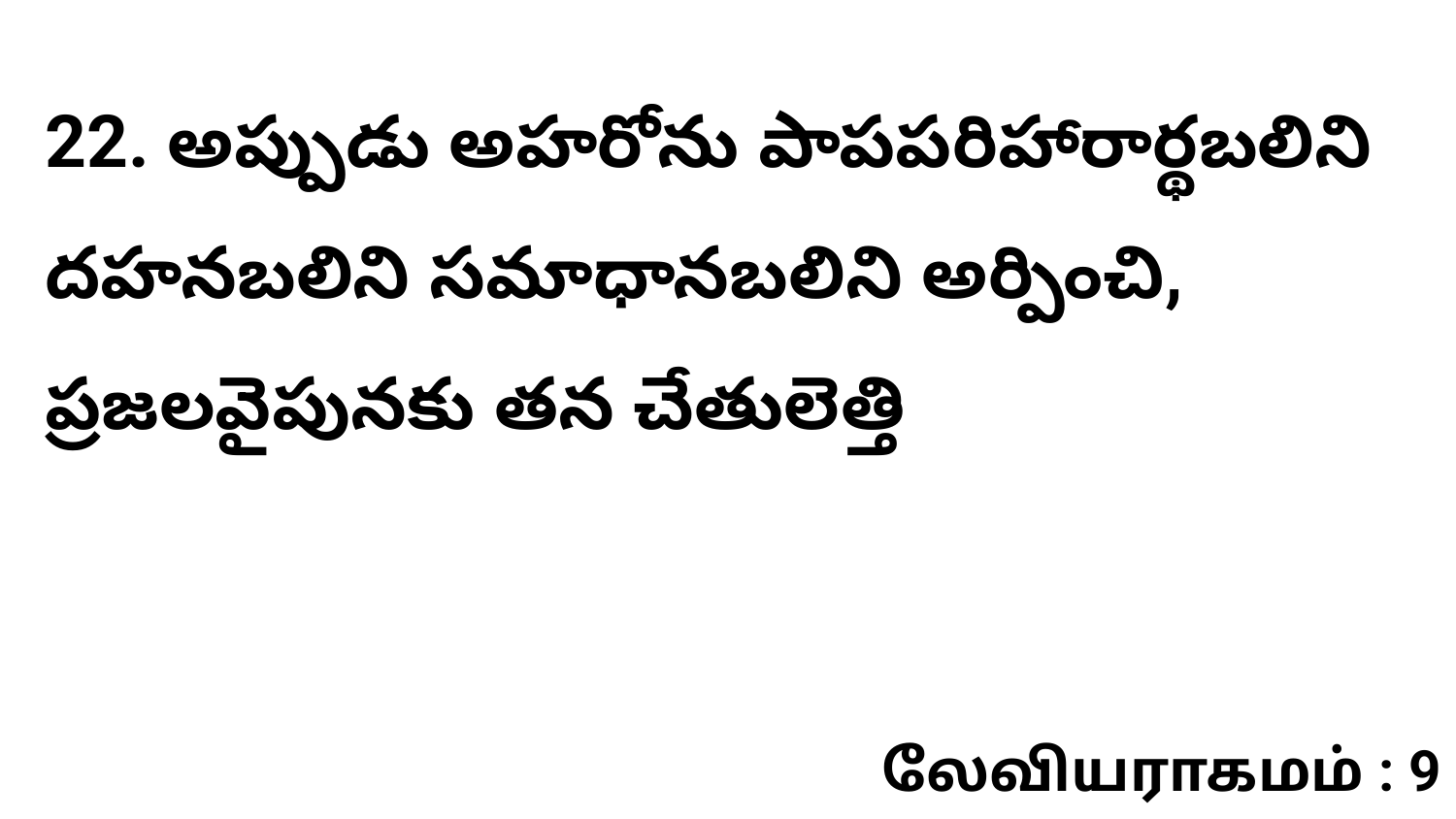

22. అప్పుడు అహరోను పాపపరిహారార్థబలిని దహనబలిని సమాధానబలిని అర్పించి, ప్రజలవైపునకు తన చేతులెత్తి
லேவியராகமம் : 9